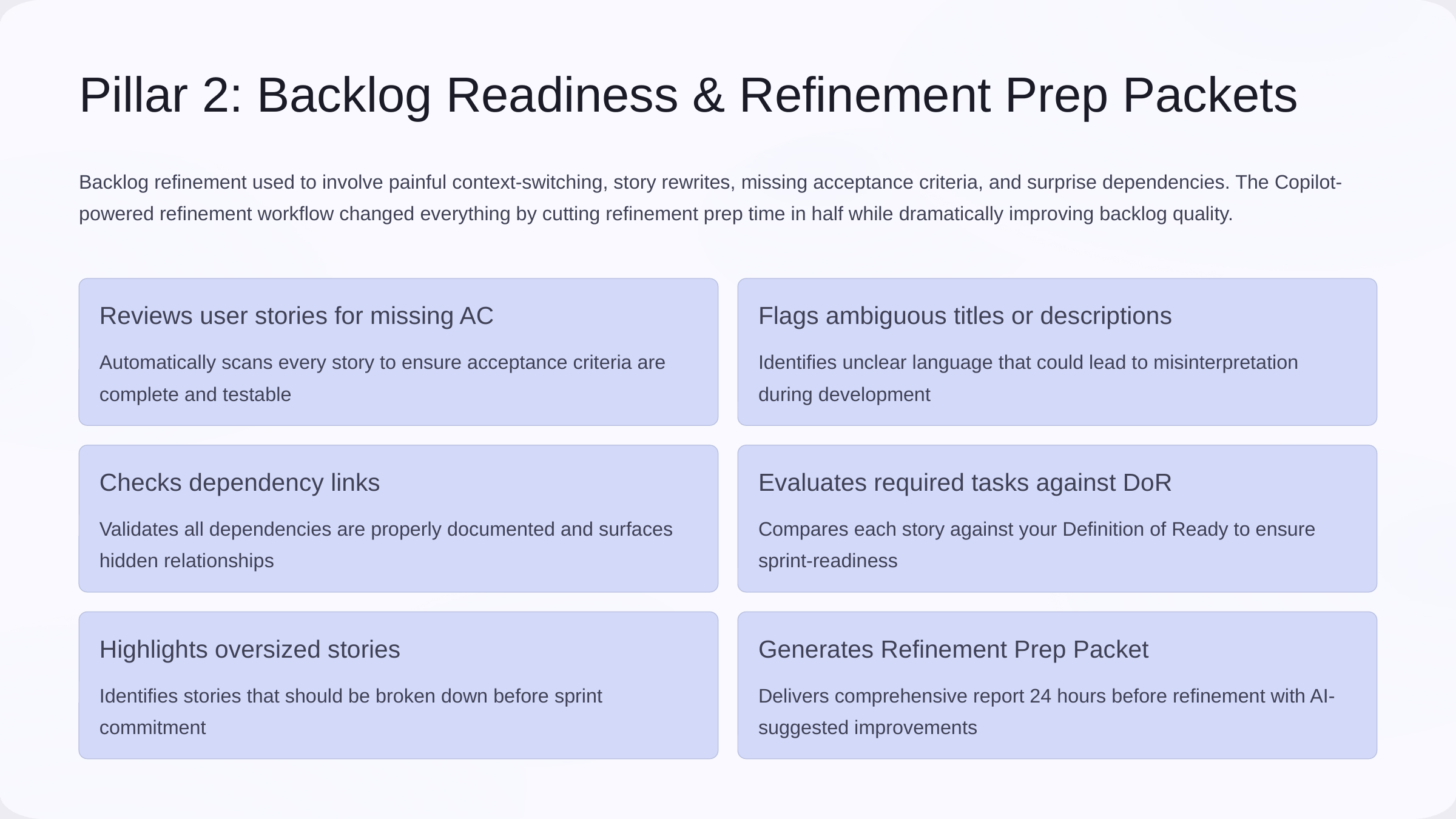

Pillar 2: Backlog Readiness & Refinement Prep Packets
Backlog refinement used to involve painful context-switching, story rewrites, missing acceptance criteria, and surprise dependencies. The Copilot-powered refinement workflow changed everything by cutting refinement prep time in half while dramatically improving backlog quality.

Reviews user stories for missing AC
Flags ambiguous titles or descriptions
Automatically scans every story to ensure acceptance criteria are complete and testable
Identifies unclear language that could lead to misinterpretation during development

Checks dependency links
Evaluates required tasks against DoR
Validates all dependencies are properly documented and surfaces hidden relationships
Compares each story against your Definition of Ready to ensure sprint-readiness

Highlights oversized stories
Generates Refinement Prep Packet
Identifies stories that should be broken down before sprint commitment
Delivers comprehensive report 24 hours before refinement with AI-suggested improvements